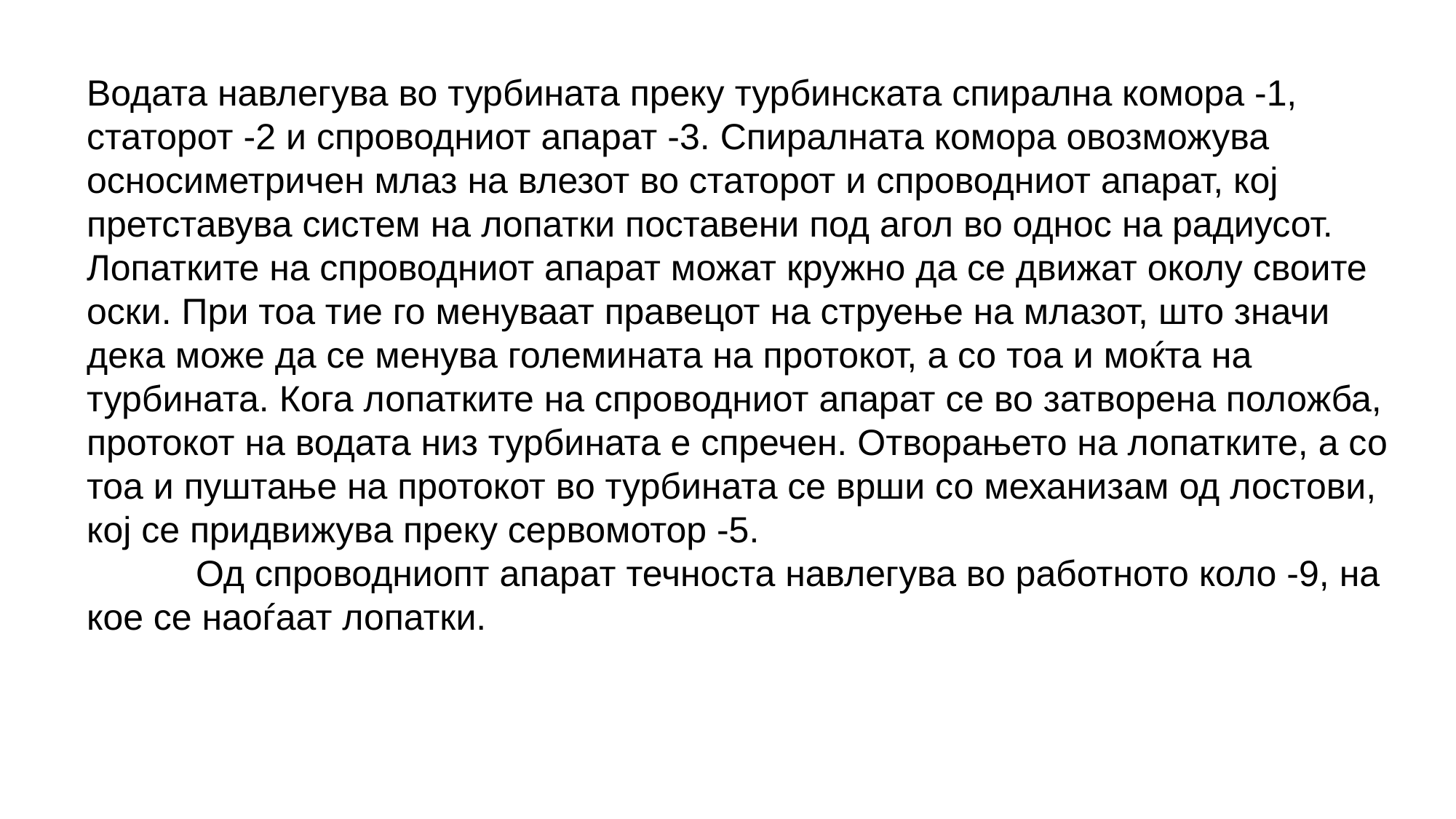

Водата навлегува во турбината преку турбинската спирална комора -1, статорот -2 и спроводниот апарат -3. Спиралната комора овозможува осносиметричен млаз на влезот во статорот и спроводниот апарат, кој претставува систем на лопатки поставени под агол во однос на радиусот.
Лопатките на спроводниот апарат можат кружно да се движат околу своите оски. При тоа тие го менуваат правецот на струење на млазот, што значи дека може да се менува големината на протокот, а со тоа и моќта на турбината. Кога лопатките на спроводниот апарат се во затворена положба, протокот на водата низ турбината е спречен. Отворањето на лопатките, а со тоа и пуштање на протокот во турбината се врши со механизам од лостови, кој се придвижува преку сервомотор -5.
	Од спроводниопт апарат течноста навлегува во работното коло -9, на кое се наоѓаат лопатки.